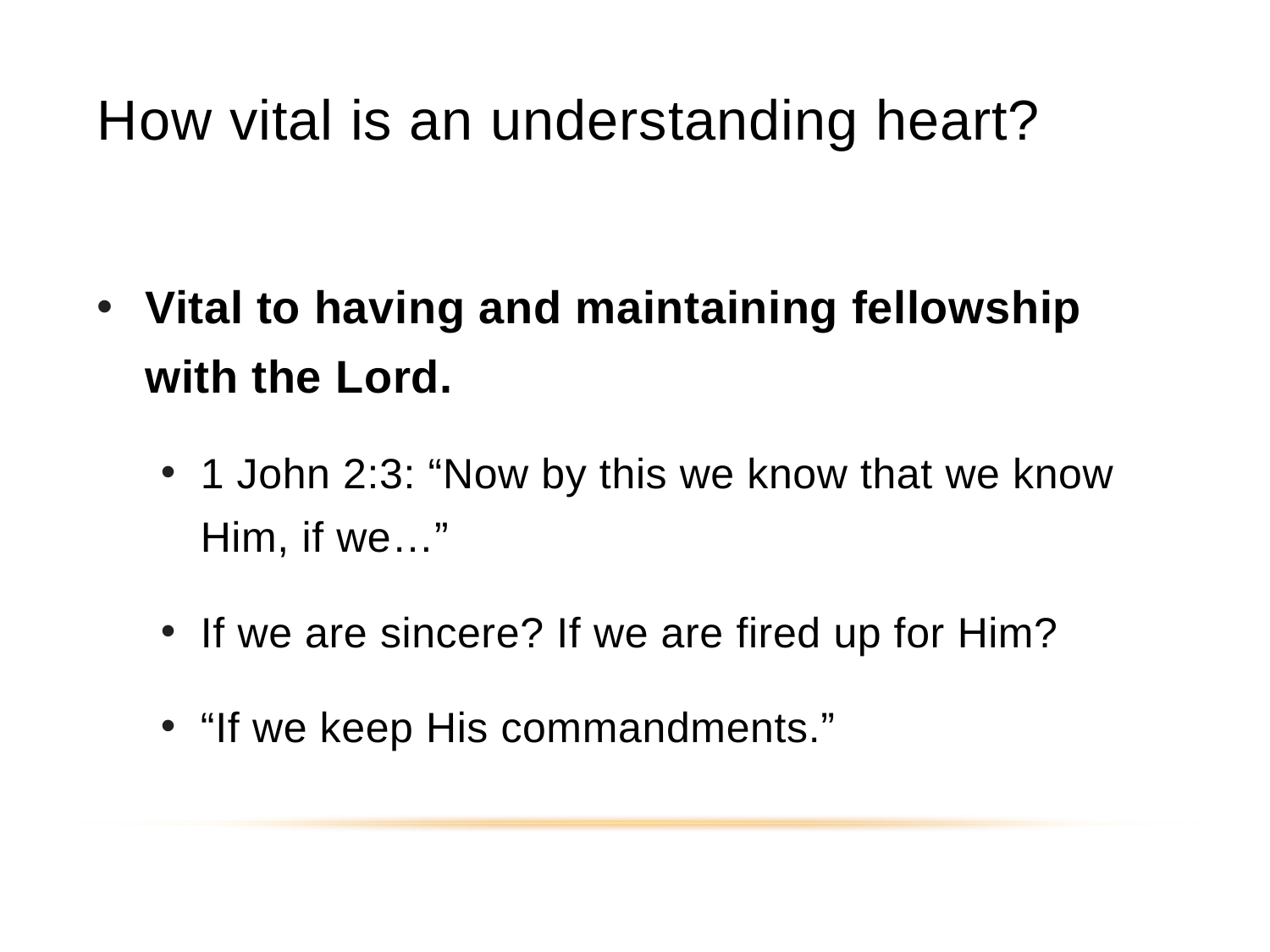

# How vital is an understanding heart?
Vital to having and maintaining fellowship with the Lord.
1 John 2:3: “Now by this we know that we know Him, if we…”
If we are sincere? If we are fired up for Him?
“If we keep His commandments.”